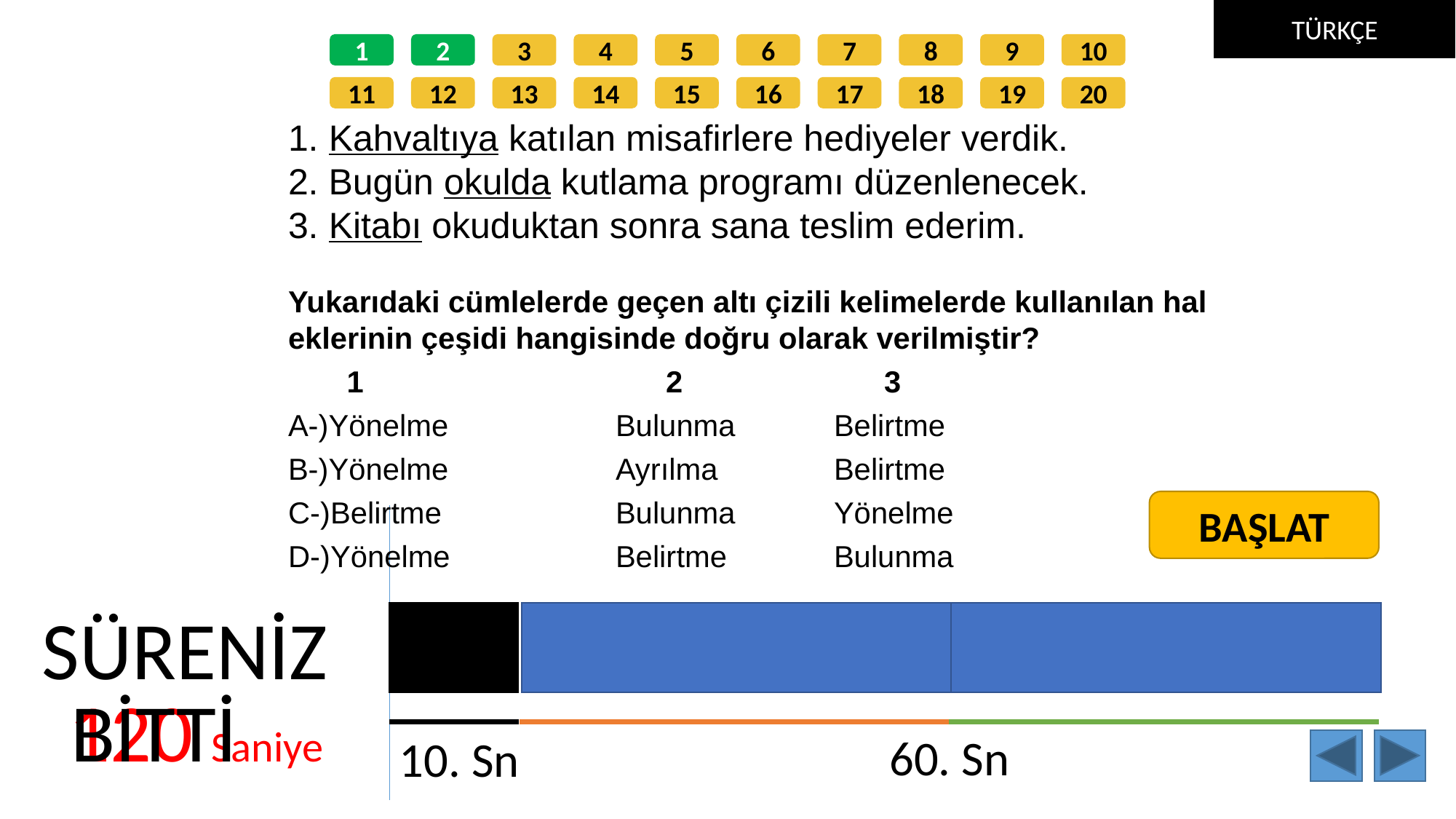

TÜRKÇE
1
2
3
4
5
6
7
8
9
10
11
12
13
14
15
16
17
18
19
20
1. Kahvaltıya katılan misafirlere hediyeler verdik.
2. Bugün okulda kutlama programı düzenlenecek.
3. Kitabı okuduktan sonra sana teslim ederim.
Yukarıdaki cümlelerde geçen altı çizili kelimelerde kullanılan hal eklerinin çeşidi hangisinde doğru olarak verilmiştir?
       1 		      	      2 		      3
A-)Yönelme       	Bulunma     	Belirtme
B-)Yönelme      		Ayrılma     	Belirtme
C-)Belirtme       		Bulunma     	Yönelme
D-)Yönelme       	Belirtme     	Bulunma
BAŞLAT
SÜRENİZ

120 Saniye
BİTTİ
60. Sn
10. Sn